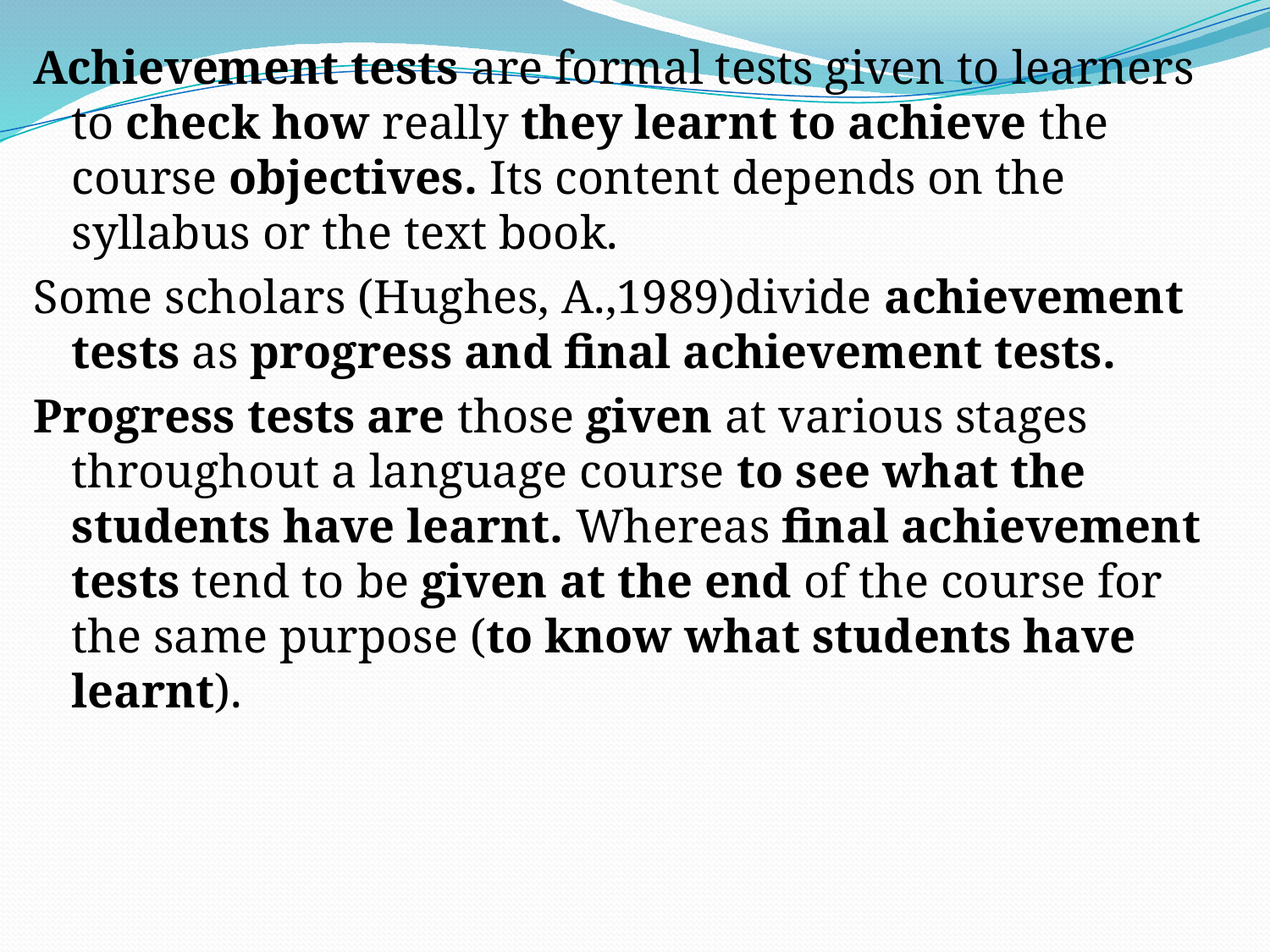

Achievement tests are formal tests given to learners to check how really they learnt to achieve the course objectives. Its content depends on the syllabus or the text book.
Some scholars (Hughes, A.,1989)divide achievement tests as progress and final achievement tests.
Progress tests are those given at various stages throughout a language course to see what the students have learnt. Whereas final achievement tests tend to be given at the end of the course for the same purpose (to know what students have learnt).